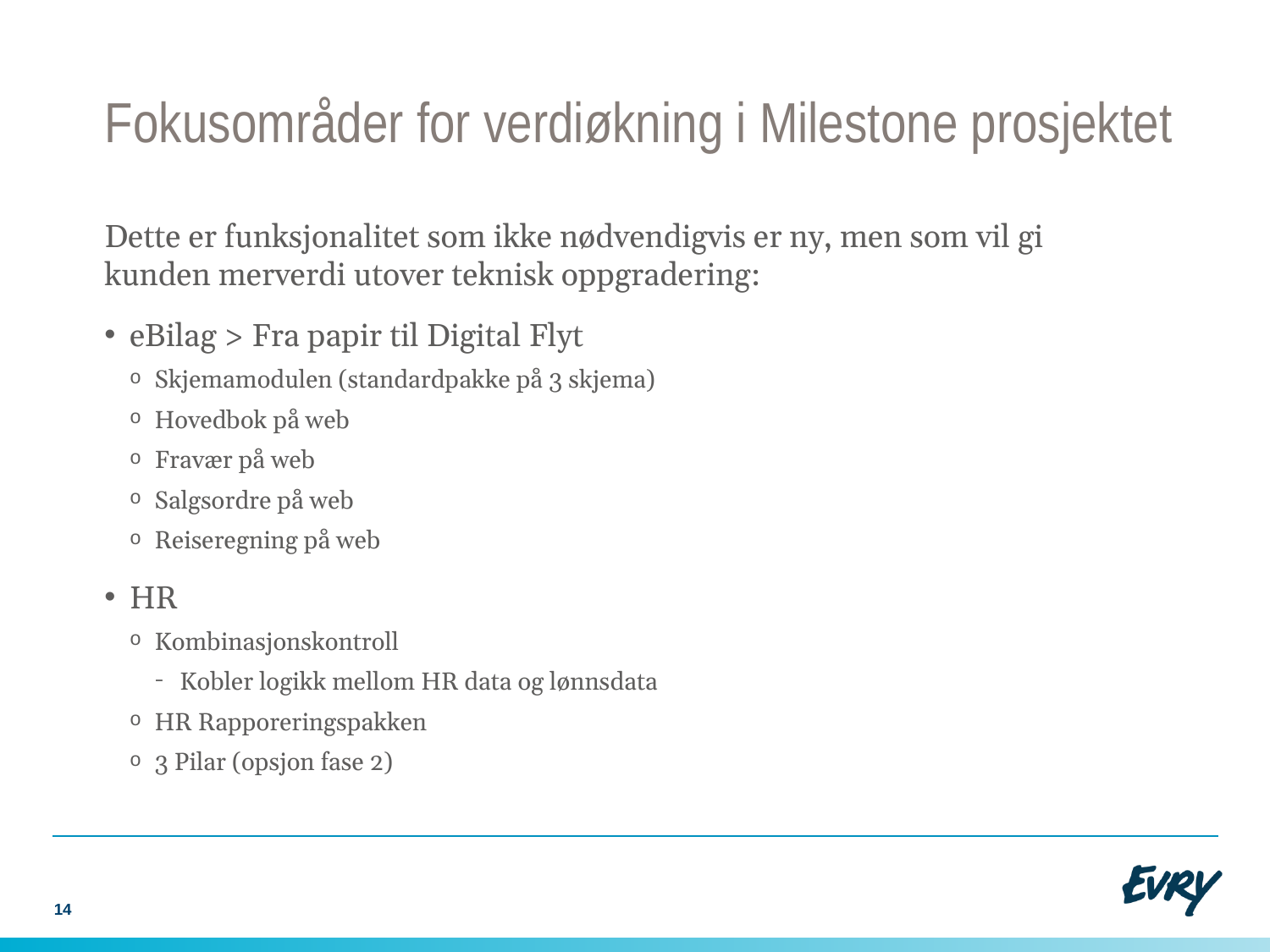

# Fokusområder for verdiøkning i Milestone prosjektet
Dette er funksjonalitet som ikke nødvendigvis er ny, men som vil gi kunden merverdi utover teknisk oppgradering:
eBilag > Fra papir til Digital Flyt
Skjemamodulen (standardpakke på 3 skjema)
Hovedbok på web
Fravær på web
Salgsordre på web
Reiseregning på web
HR
Kombinasjonskontroll
Kobler logikk mellom HR data og lønnsdata
HR Rapporeringspakken
3 Pilar (opsjon fase 2)

14